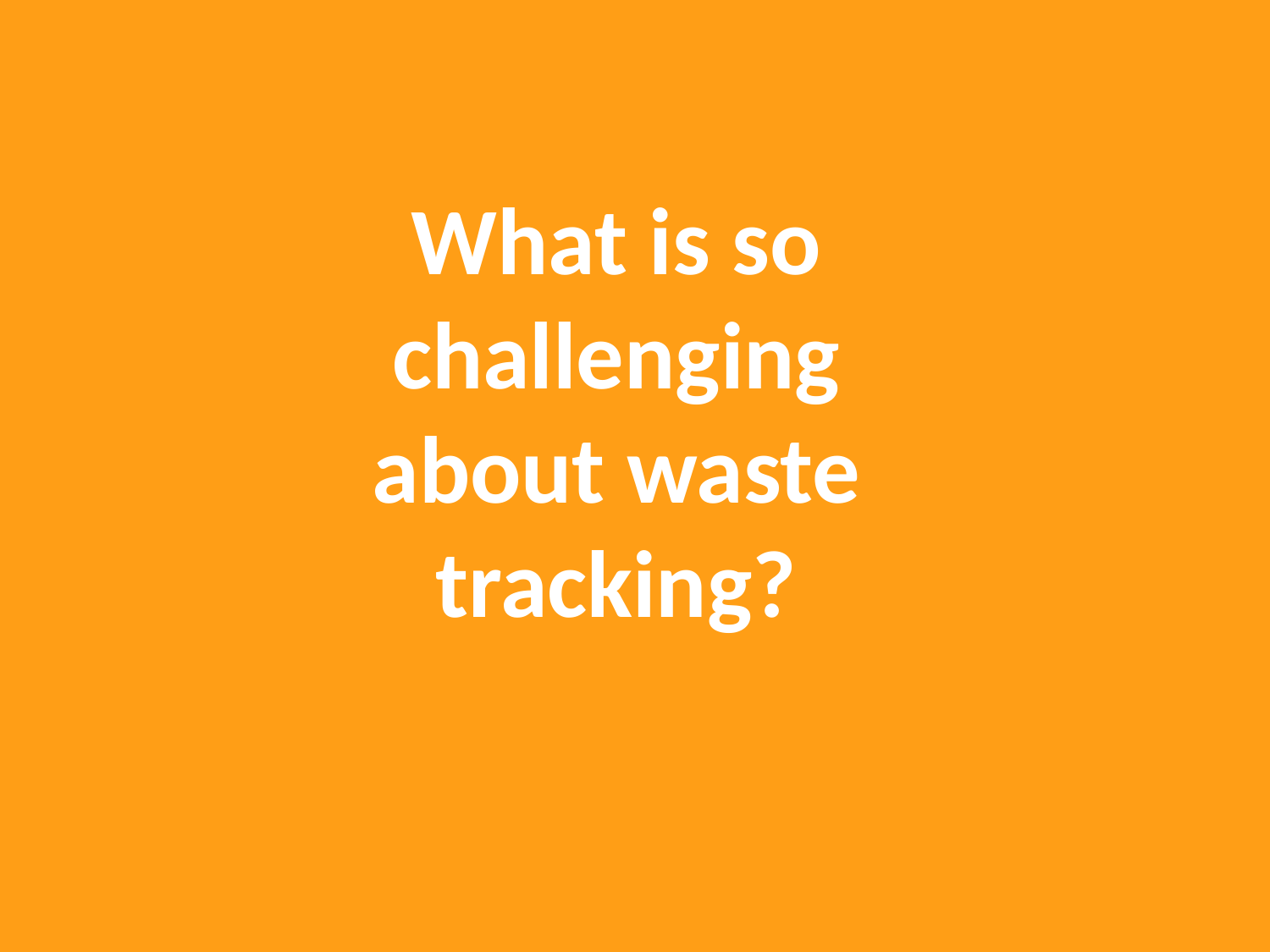

What is so challenging about waste tracking?